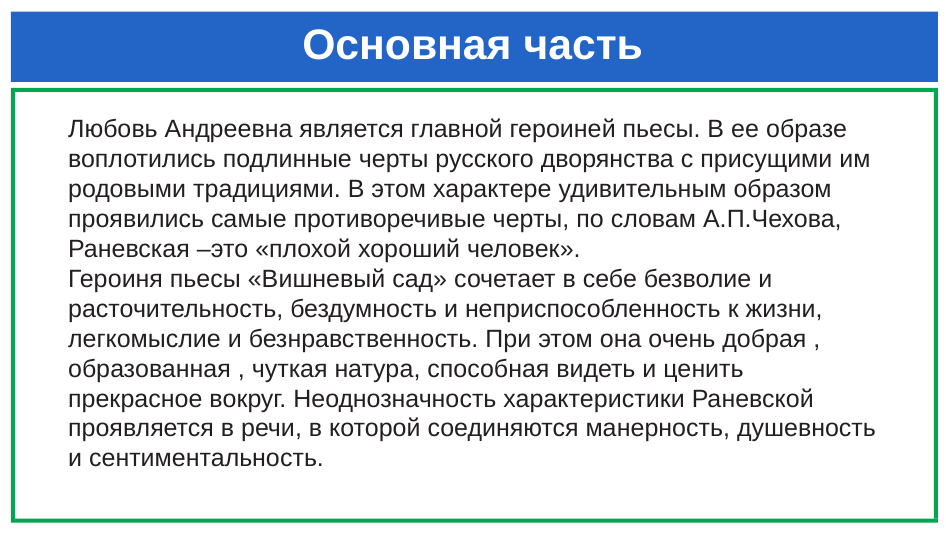

# Основная часть
Любовь Андреевна является главной героиней пьесы. В ее образе воплотились подлинные черты русского дворянства с присущими им родовыми традициями. В этом характере удивительным образом проявились самые противоречивые черты, по словам А.П.Чехова, Раневская –это «плохой хороший человек».
Героиня пьесы «Вишневый сад» сочетает в себе безволие и расточительность, бездумность и неприспособленность к жизни, легкомыслие и безнравственность. При этом она очень добрая , образованная , чуткая натура, способная видеть и ценить прекрасное вокруг. Неоднозначность характеристики Раневской проявляется в речи, в которой соединяются манерность, душевность и сентиментальность.